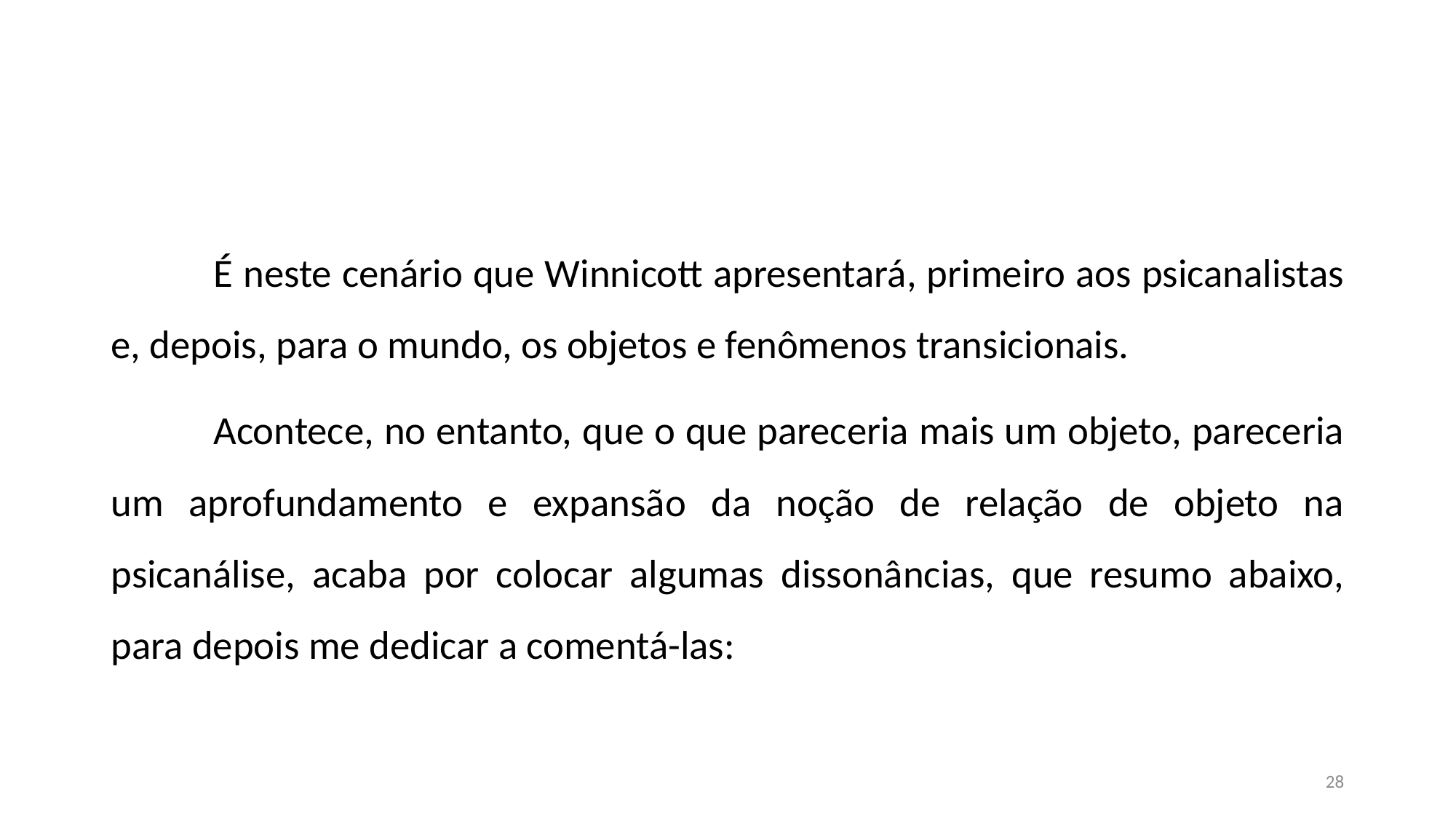

#
	É neste cenário que Winnicott apresentará, primeiro aos psicanalistas e, depois, para o mundo, os objetos e fenômenos transicionais.
	Acontece, no entanto, que o que pareceria mais um objeto, pareceria um aprofundamento e expansão da noção de relação de objeto na psicanálise, acaba por colocar algumas dissonâncias, que resumo abaixo, para depois me dedicar a comentá-las:

28